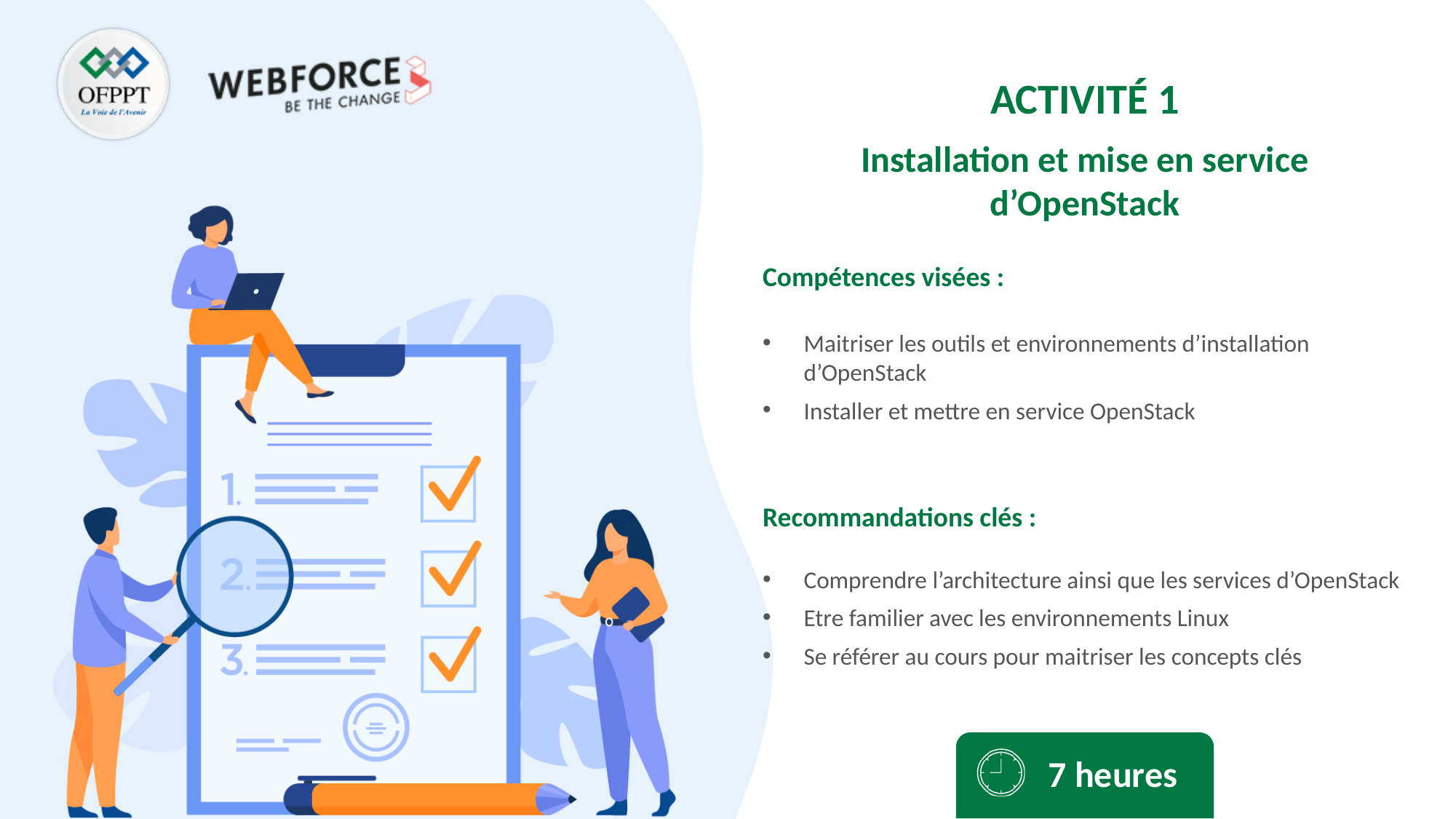

ACTIVITÉ 1
Installation et mise en service d’OpenStack

Maitriser les outils et environnements d’installation d’OpenStack
Installer et mettre en service OpenStack

Comprendre l’architecture ainsi que les services d’OpenStack
Etre familier avec les environnements Linux
Se référer au cours pour maitriser les concepts clés

7 heures